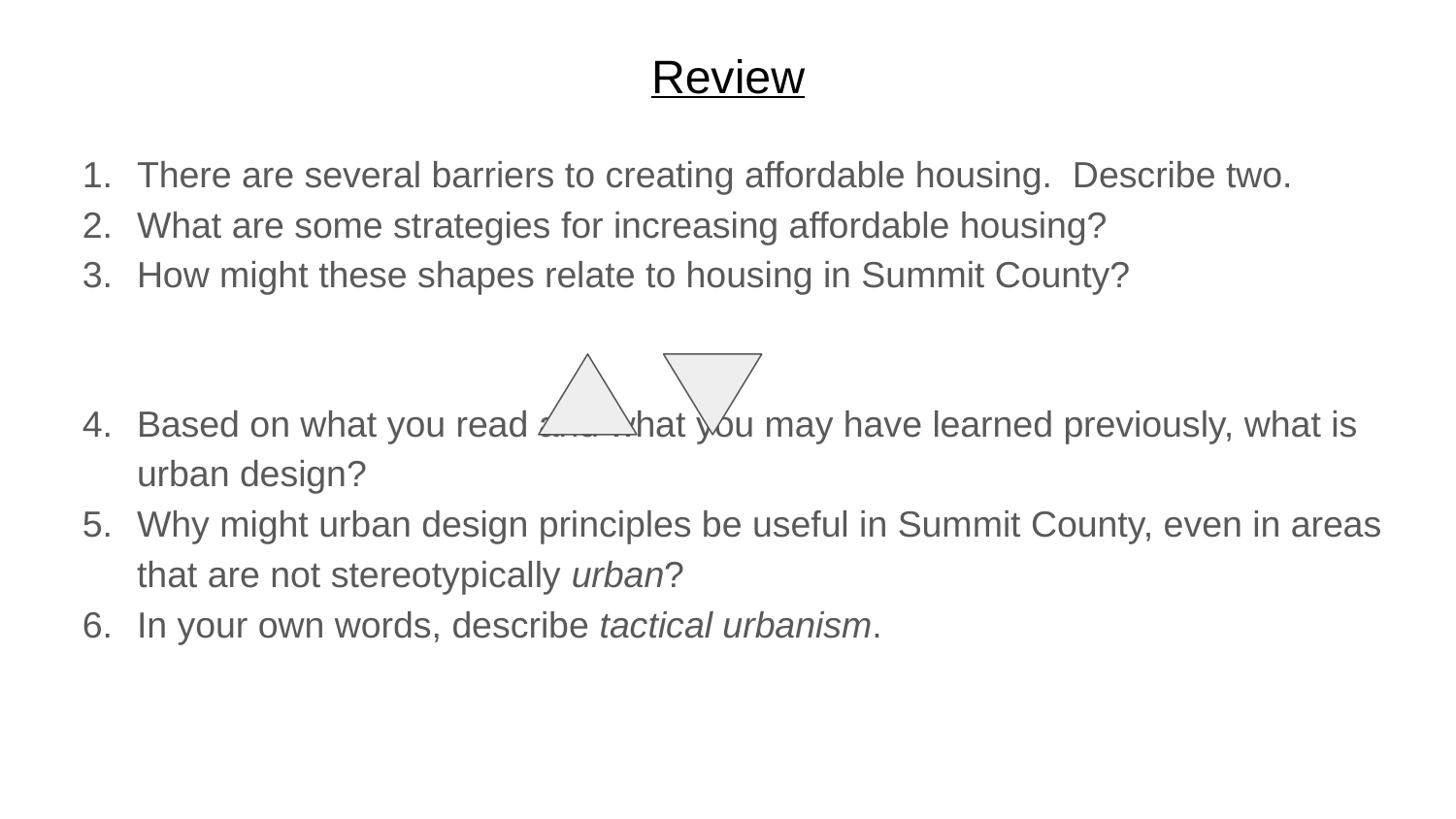

# Review

There are several barriers to creating affordable housing.  Describe two.
What are some strategies for increasing affordable housing?
How might these shapes relate to housing in Summit County?

Based on what you read and what you may have learned previously, what is urban design?
Why might urban design principles be useful in Summit County, even in areas that are not stereotypically urban?
In your own words, describe tactical urbanism.